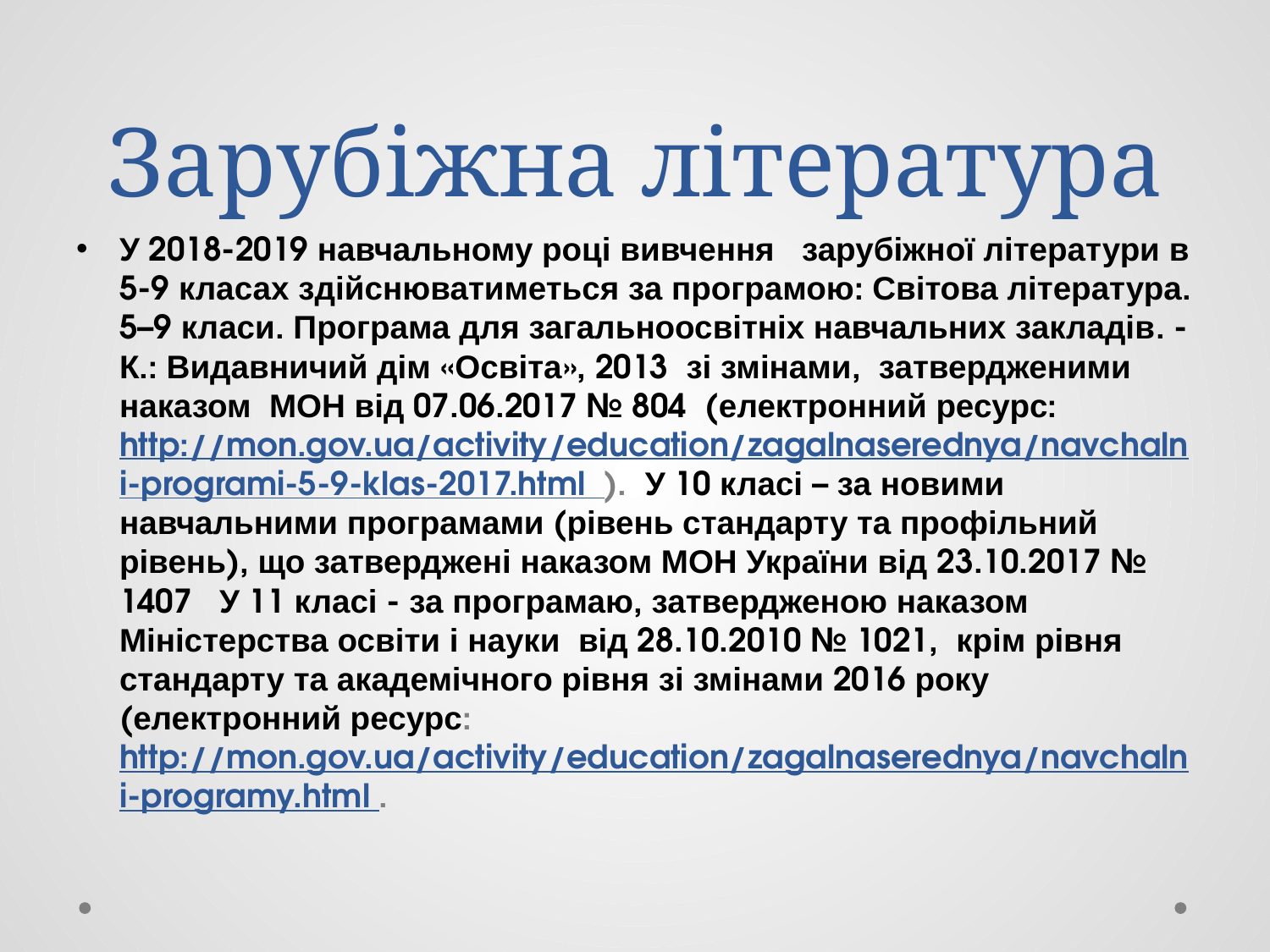

# Зарубіжна література
У 2018-2019 навчальному році вивчення   зарубіжної літератури в 5-9 класах здійснюватиметься за програмою: Світова література. 5–9 класи. Програма для загальноосвітніх навчальних закладів. - К.: Видавничий дім «Освіта», 2013  зі змінами,  затвердженими наказом  МОН від 07.06.2017 № 804  (електронний ресурс: http://mon.gov.ua/activity/education/zagalnaserednya/navchalni-programi-5-9-klas-2017.html  ).  У 10 класі – за новими навчальними програмами (рівень стандарту та профільний рівень), що затверджені наказом МОН України від 23.10.2017 № 1407   У 11 класі - за програмаю, затвердженою наказом Міністерства освіти і науки  від 28.10.2010 № 1021,  крім рівня стандарту та академічного рівня зі змінами 2016 року (електронний ресурс: http://mon.gov.ua/activity/education/zagalnaserednya/navchalni-programy.html .